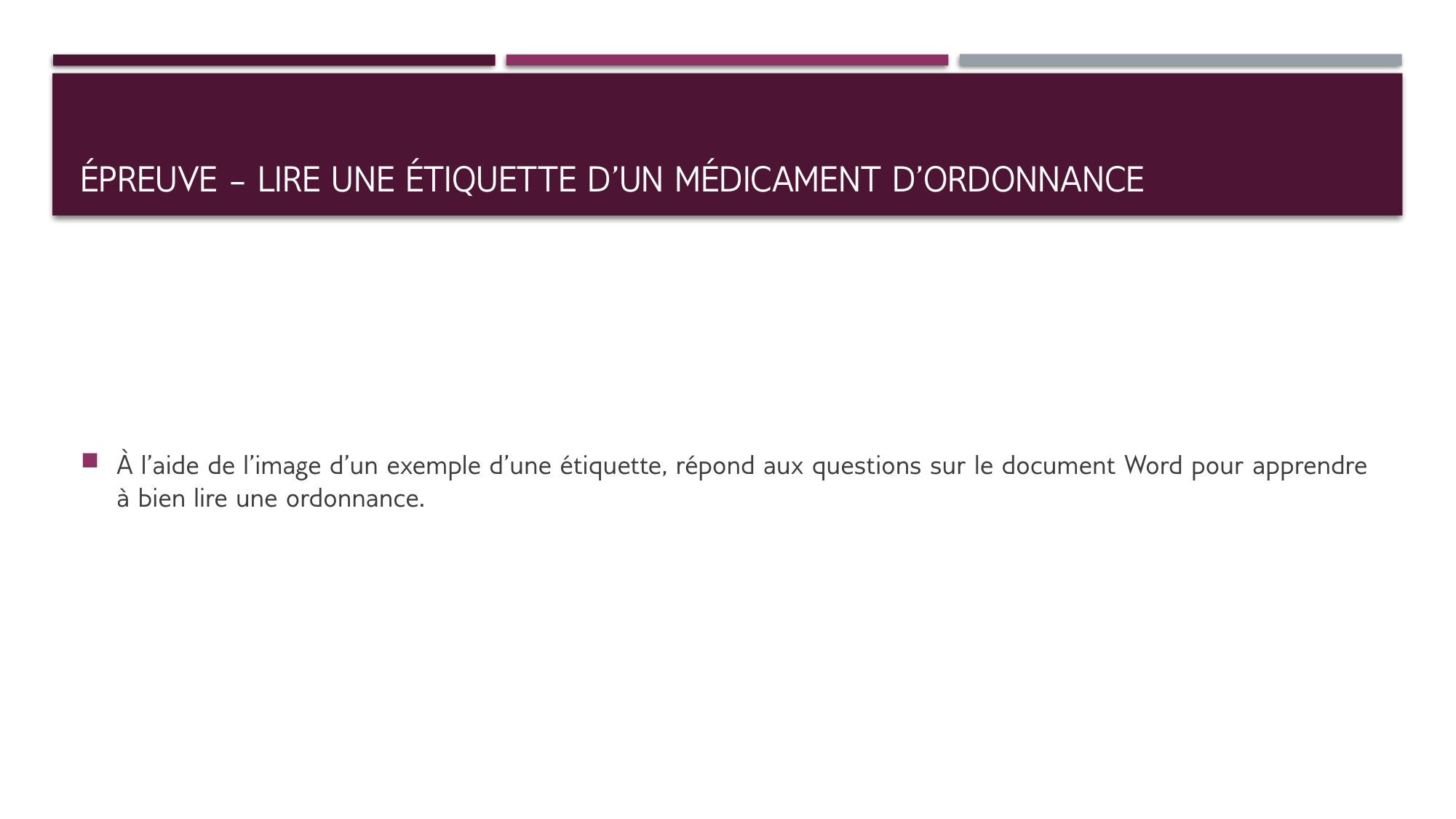

# Épreuve – Lire une étiquette d’un médicament d’ordonnance
À l’aide de l’image d’un exemple d’une étiquette, répond aux questions sur le document Word pour apprendre à bien lire une ordonnance.